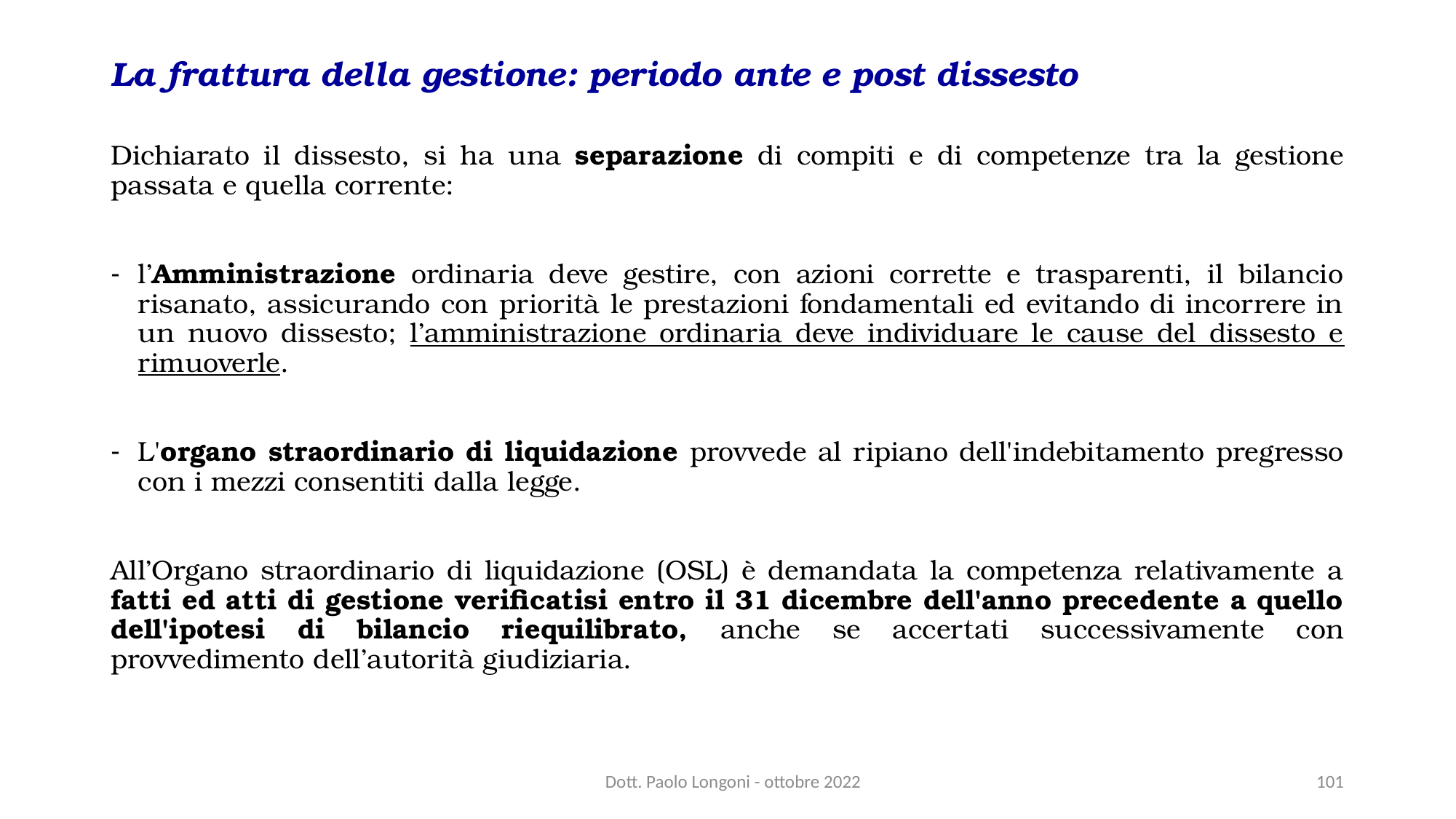

# La frattura della gestione: periodo ante e post dissesto
Dichiarato il dissesto, si ha una separazione di compiti e di competenze tra la gestione passata e quella corrente:

l’Amministrazione ordinaria deve gestire, con azioni corrette e trasparenti, il bilancio risanato, assicurando con priorità le prestazioni fondamentali ed evitando di incorrere in un nuovo dissesto; l’amministrazione ordinaria deve individuare le cause del dissesto e rimuoverle.

L'organo straordinario di liquidazione provvede al ripiano dell'indebitamento pregresso con i mezzi consentiti dalla legge.

All’Organo straordinario di liquidazione (OSL) è demandata la competenza relativamente a fatti ed atti di gestione verificatisi entro il 31 dicembre dell'anno precedente a quello dell'ipotesi di bilancio riequilibrato, anche se accertati successivamente con provvedimento dell’autorità giudiziaria.

Dott. Paolo Longoni - ottobre 2022
101